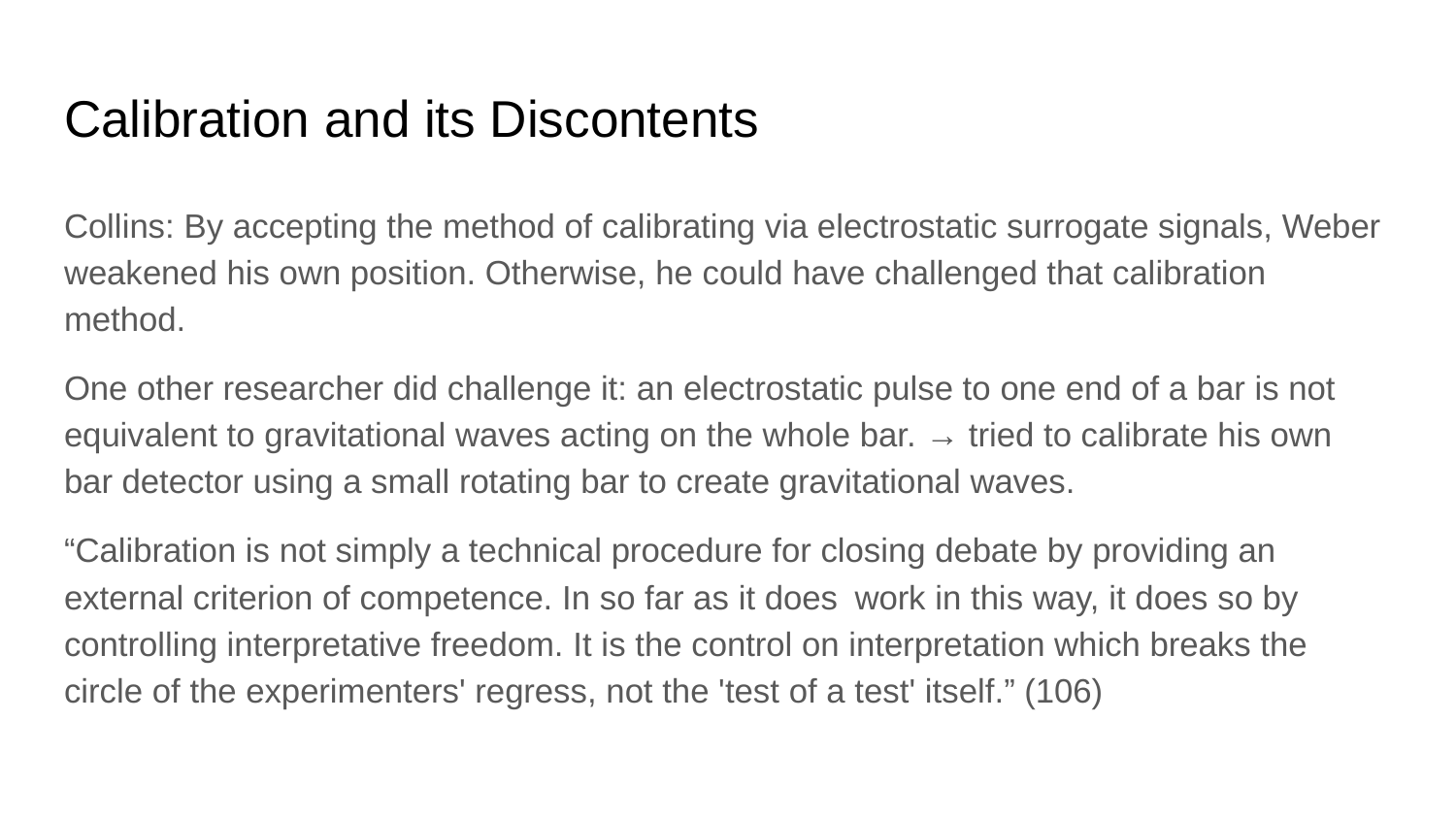

# Calibration and its Discontents
Collins: By accepting the method of calibrating via electrostatic surrogate signals, Weber weakened his own position. Otherwise, he could have challenged that calibration method.
One other researcher did challenge it: an electrostatic pulse to one end of a bar is not equivalent to gravitational waves acting on the whole bar. → tried to calibrate his own bar detector using a small rotating bar to create gravitational waves.
“Calibration is not simply a technical procedure for closing debate by providing an external criterion of competence. In so far as it does work in this way, it does so by controlling interpretative freedom. It is the control on interpretation which breaks the circle of the experimenters' regress, not the 'test of a test' itself.” (106)